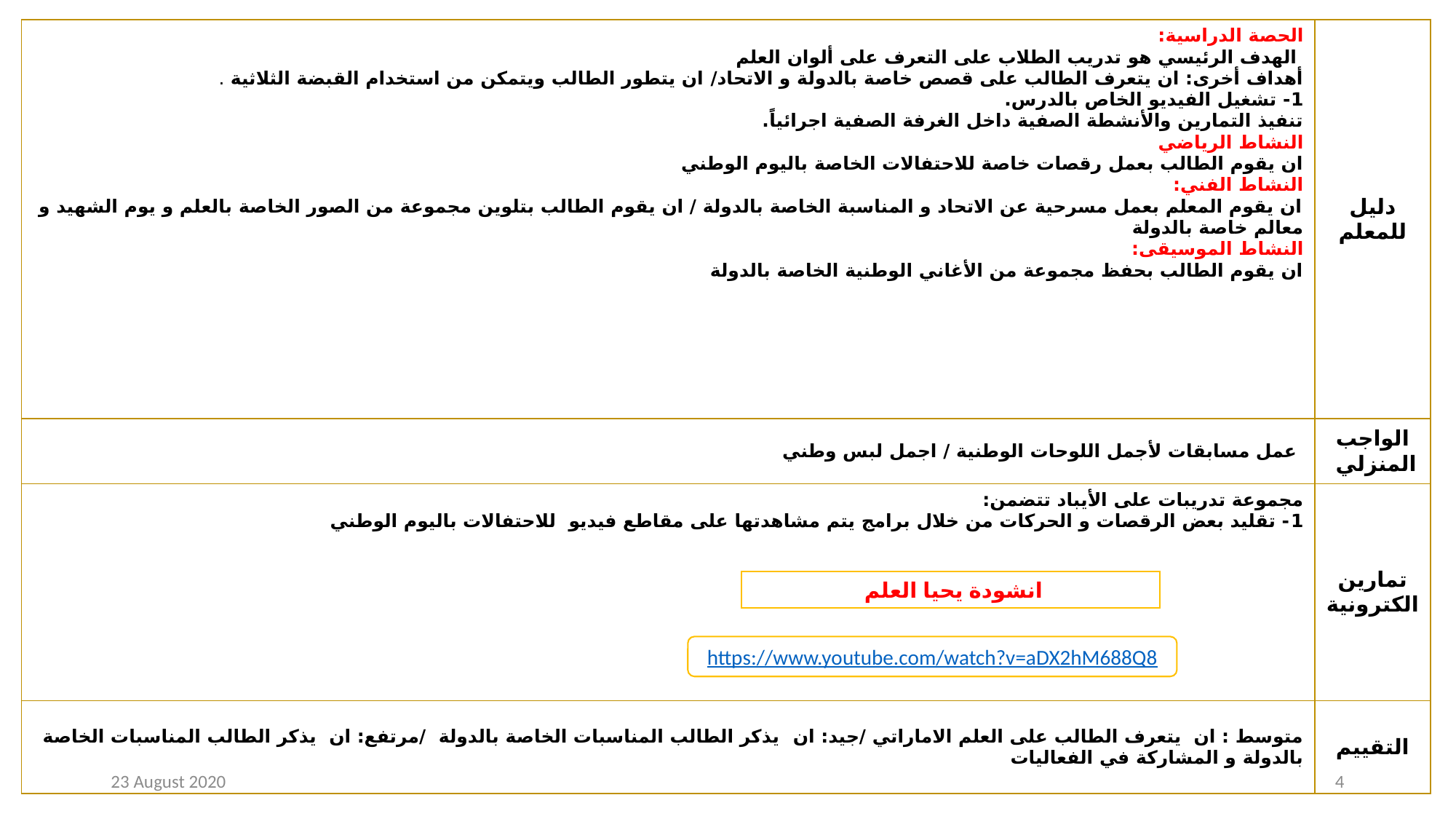

| الحصة الدراسية: الهدف الرئيسي هو تدريب الطلاب على التعرف على ألوان العلم أهداف أخرى: ان يتعرف الطالب على قصص خاصة بالدولة و الاتحاد/ ان يتطور الطالب ويتمكن من استخدام القبضة الثلاثية . 1- تشغيل الفيديو الخاص بالدرس. تنفيذ التمارين والأنشطة الصفية داخل الغرفة الصفية اجرائياً. النشاط الرياضي ان يقوم الطالب بعمل رقصات خاصة للاحتفالات الخاصة باليوم الوطني النشاط الفني: ان يقوم المعلم بعمل مسرحية عن الاتحاد و المناسبة الخاصة بالدولة / ان يقوم الطالب بتلوين مجموعة من الصور الخاصة بالعلم و يوم الشهيد و معالم خاصة بالدولة النشاط الموسيقى: ان يقوم الطالب بحفظ مجموعة من الأغاني الوطنية الخاصة بالدولة | دليل للمعلم |
| --- | --- |
| عمل مسابقات لأجمل اللوحات الوطنية / اجمل لبس وطني | الواجب المنزلي |
| مجموعة تدريبات على الأيباد تتضمن: 1- تقليد بعض الرقصات و الحركات من خلال برامج يتم مشاهدتها على مقاطع فيديو للاحتفالات باليوم الوطني | تمارين الكترونية |
| متوسط : ان يتعرف الطالب على العلم الاماراتي /جيد: ان يذكر الطالب المناسبات الخاصة بالدولة /مرتفع: ان يذكر الطالب المناسبات الخاصة بالدولة و المشاركة في الفعاليات | التقييم |
انشودة يحيا العلم
https://www.youtube.com/watch?v=aDX2hM688Q8
23 August 2020
4